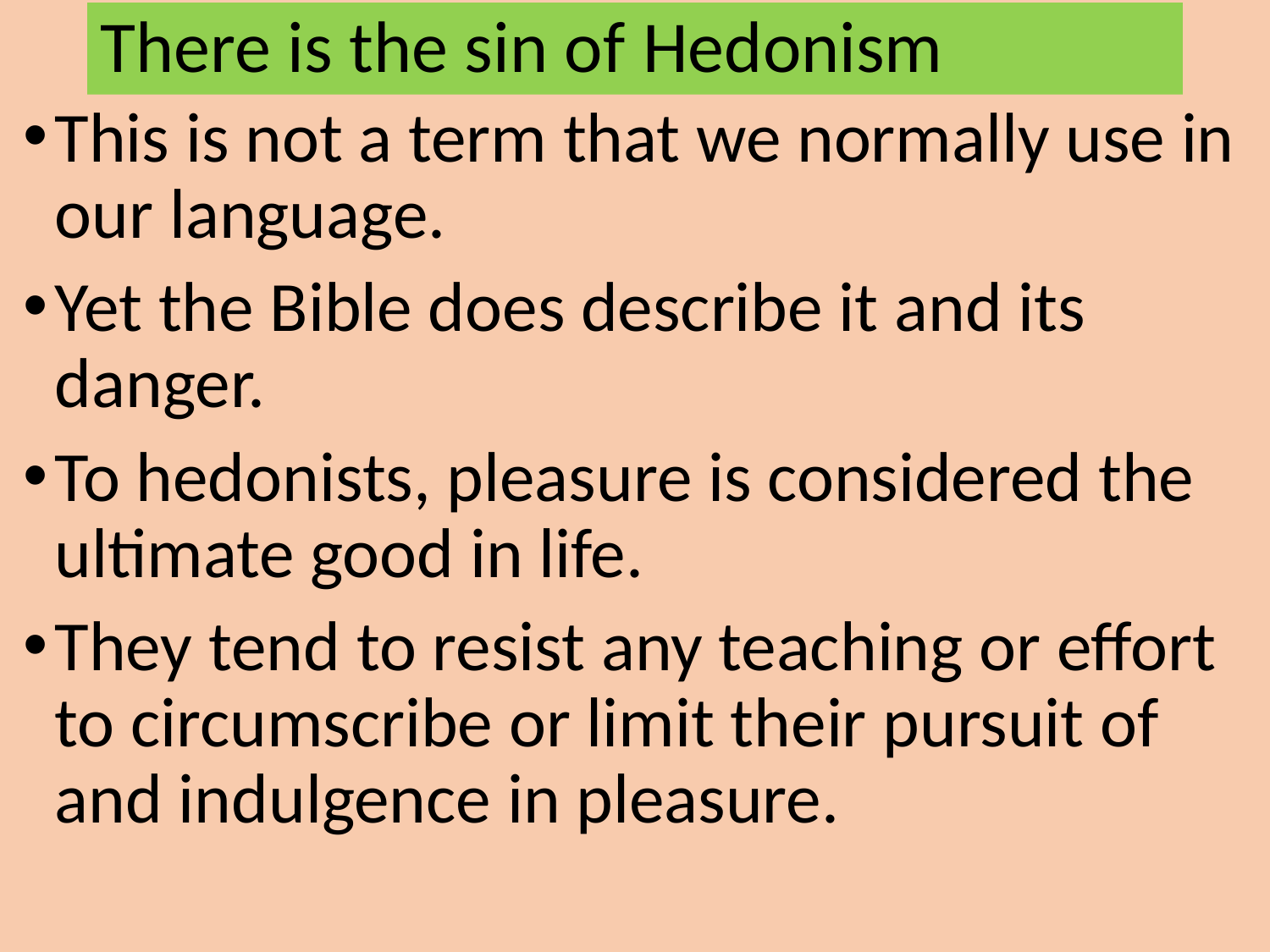

# There is the sin of Hedonism
This is not a term that we normally use in our language.
Yet the Bible does describe it and its danger.
To hedonists, pleasure is considered the ultimate good in life.
They tend to resist any teaching or effort to circumscribe or limit their pursuit of and indulgence in pleasure.